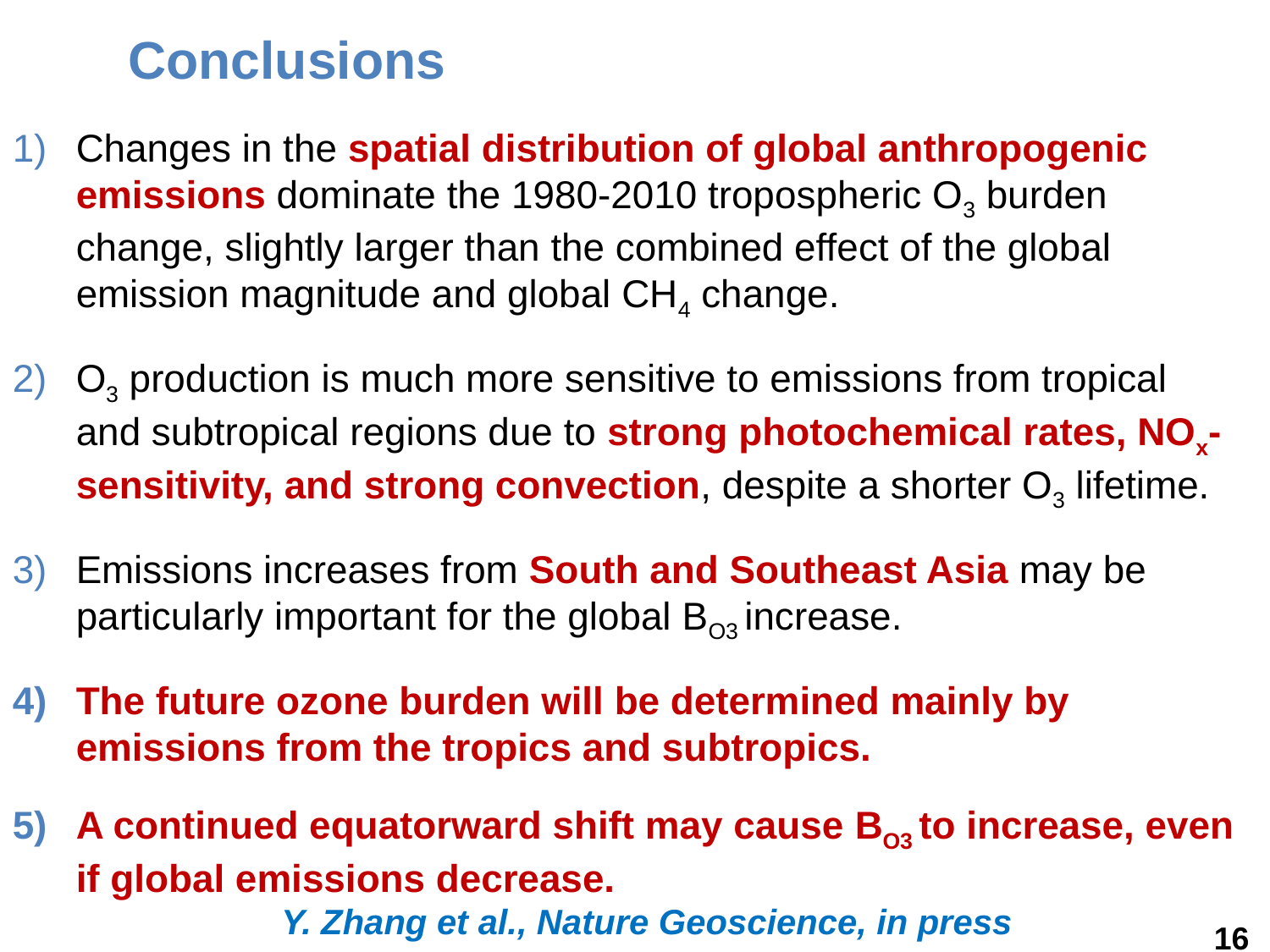

Conclusions
Changes in the spatial distribution of global anthropogenic emissions dominate the 1980-2010 tropospheric O3 burden change, slightly larger than the combined effect of the global emission magnitude and global CH4 change.
O3 production is much more sensitive to emissions from tropical and subtropical regions due to strong photochemical rates, NOx-sensitivity, and strong convection, despite a shorter O3 lifetime.
Emissions increases from South and Southeast Asia may be particularly important for the global BO3 increase.
The future ozone burden will be determined mainly by emissions from the tropics and subtropics.
A continued equatorward shift may cause BO3 to increase, even if global emissions decrease.
Y. Zhang et al., Nature Geoscience, in press